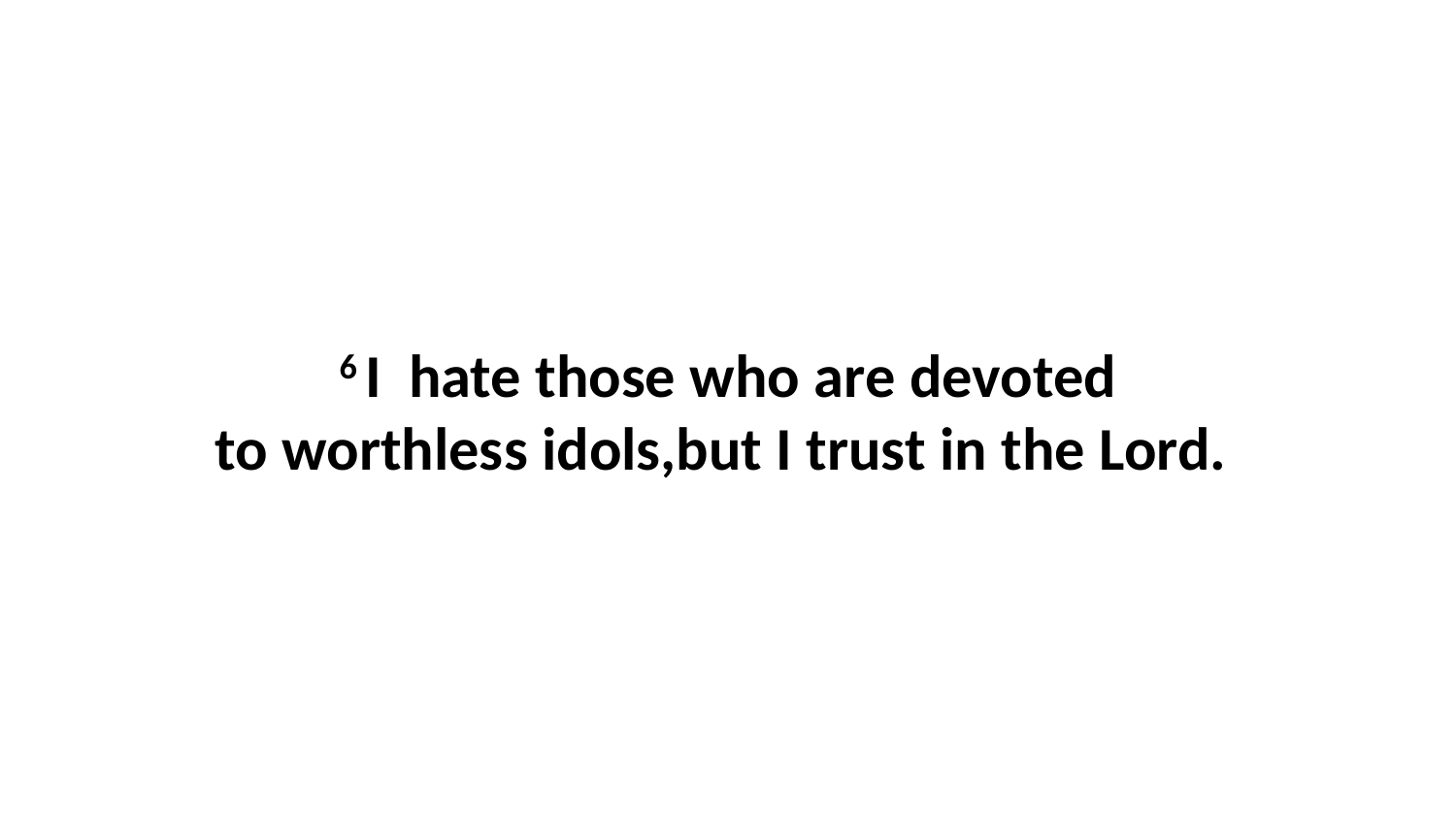

6 I  hate those who are devoted to worthless idols,but I trust in the Lord.